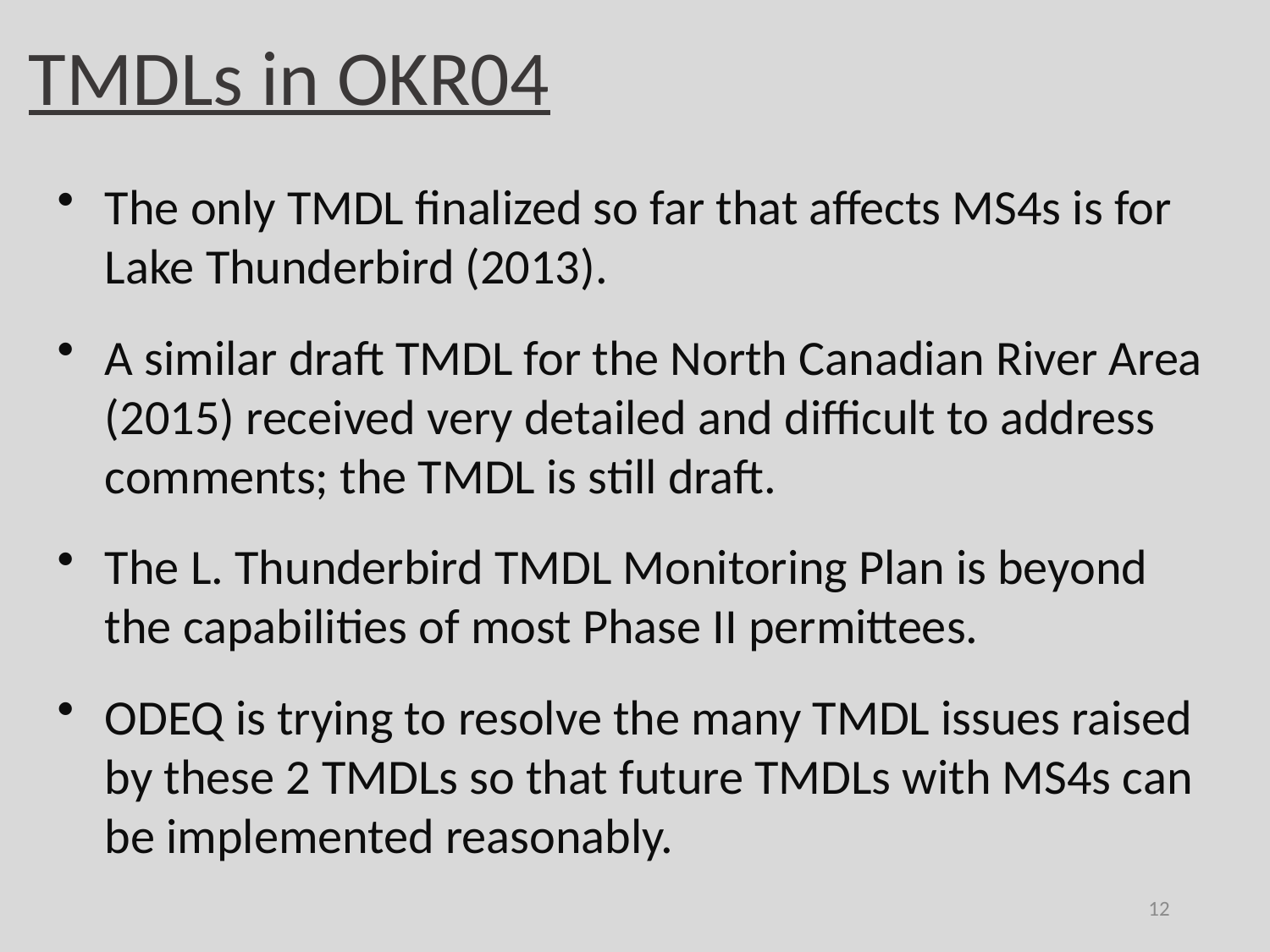

TMDLs in OKR04
The only TMDL finalized so far that affects MS4s is for Lake Thunderbird (2013).
A similar draft TMDL for the North Canadian River Area (2015) received very detailed and difficult to address comments; the TMDL is still draft.
The L. Thunderbird TMDL Monitoring Plan is beyond the capabilities of most Phase II permittees.
ODEQ is trying to resolve the many TMDL issues raised by these 2 TMDLs so that future TMDLs with MS4s can be implemented reasonably.

12